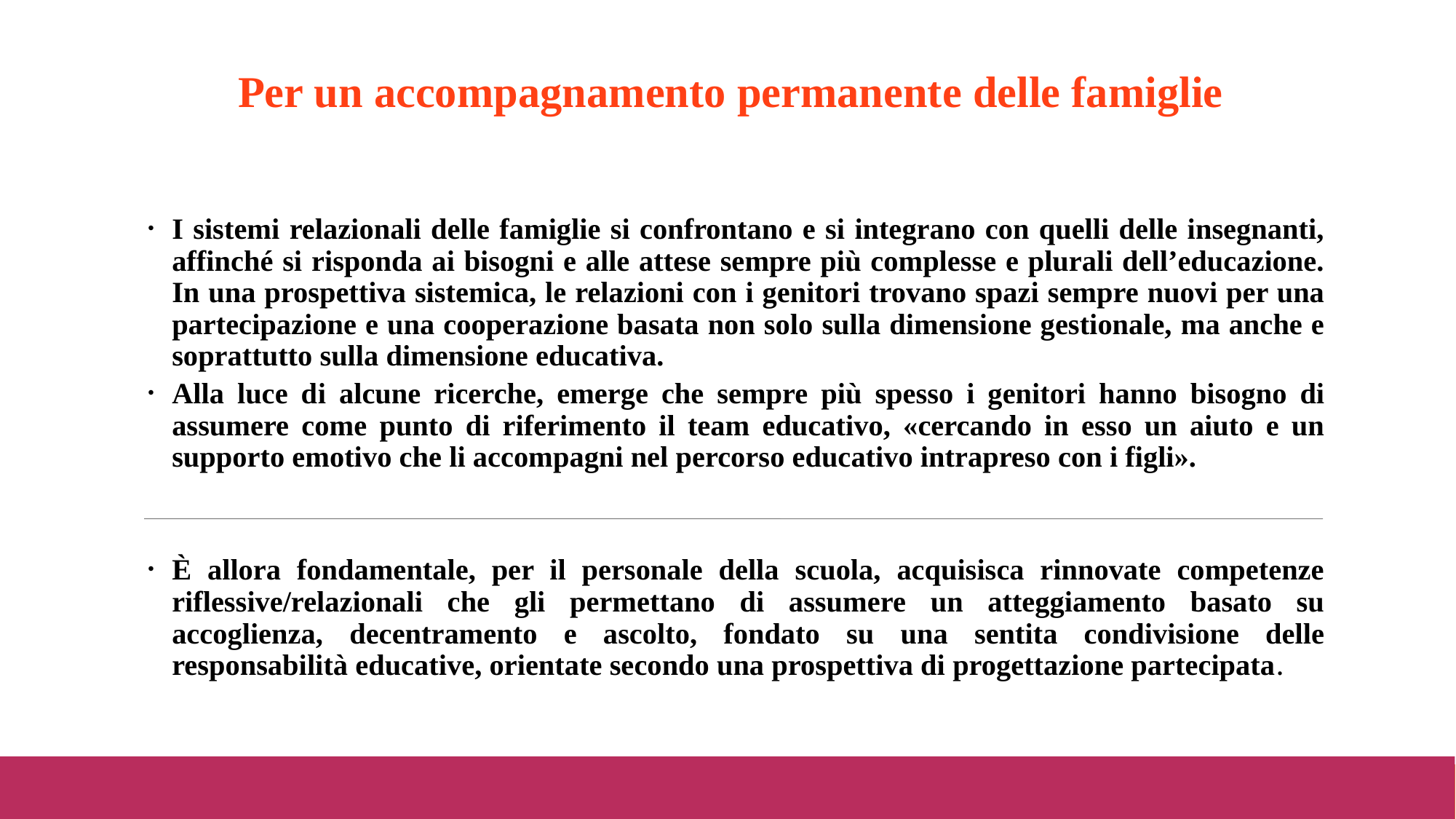

Per un accompagnamento permanente delle famiglie

I sistemi relazionali delle famiglie si confrontano e si integrano con quelli delle insegnanti, affinché si risponda ai bisogni e alle attese sempre più complesse e plurali dell’educazione. In una prospettiva sistemica, le relazioni con i genitori trovano spazi sempre nuovi per una partecipazione e una cooperazione basata non solo sulla dimensione gestionale, ma anche e soprattutto sulla dimensione educativa.
Alla luce di alcune ricerche, emerge che sempre più spesso i genitori hanno bisogno di assumere come punto di riferimento il team educativo, «cercando in esso un aiuto e un supporto emotivo che li accompagni nel percorso educativo intrapreso con i figli».

È allora fondamentale, per il personale della scuola, acquisisca rinnovate competenze riflessive/relazionali che gli permettano di assumere un atteggiamento basato su accoglienza, decentramento e ascolto, fondato su una sentita condivisione delle responsabilità educative, orientate secondo una prospettiva di progettazione partecipata.